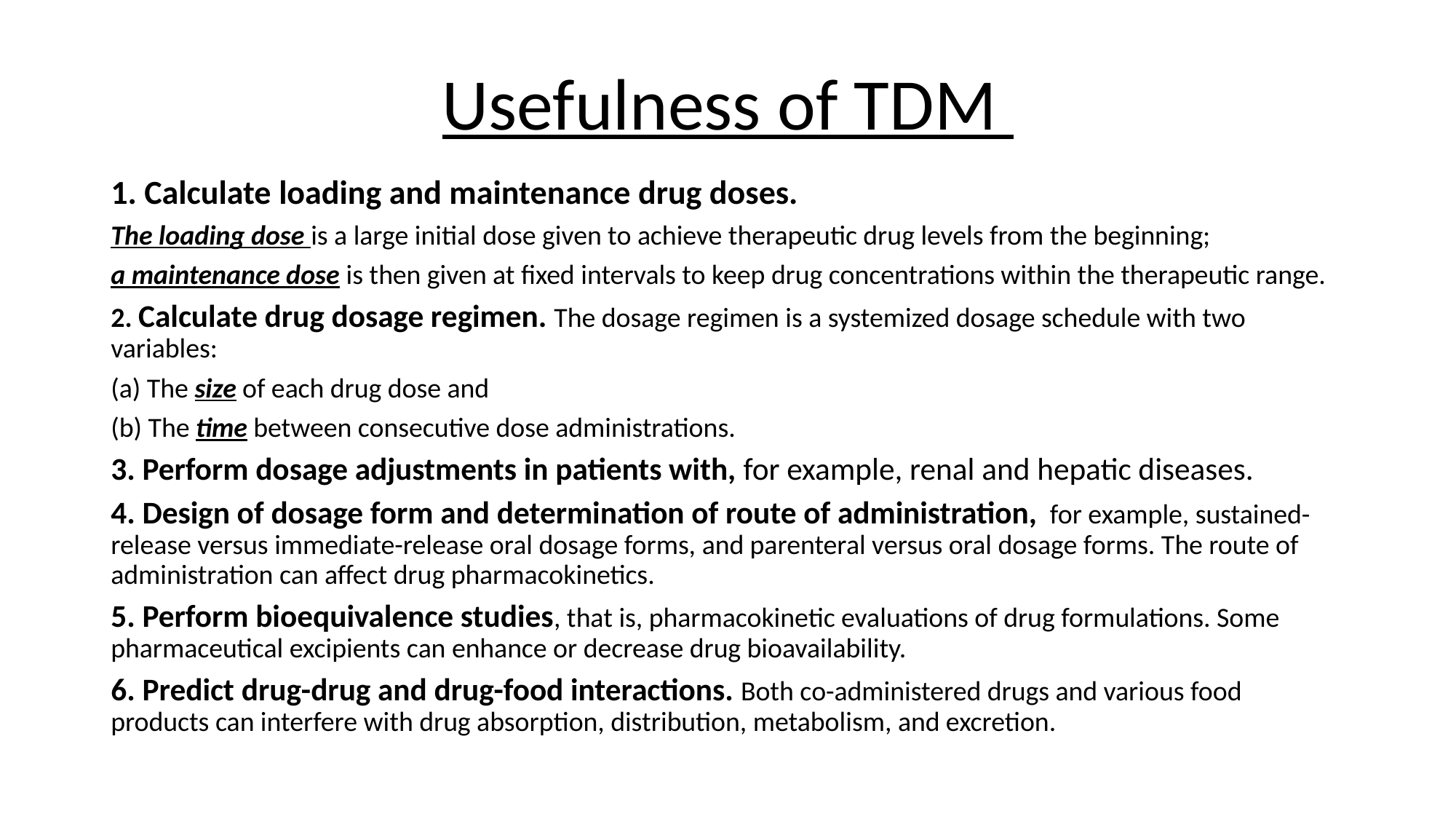

# Usefulness of TDM
1. Calculate loading and maintenance drug doses.
The loading dose is a large initial dose given to achieve therapeutic drug levels from the beginning;
a maintenance dose is then given at fixed intervals to keep drug concentrations within the therapeutic range.
2. Calculate drug dosage regimen. The dosage regimen is a systemized dosage schedule with two variables:
(a) The size of each drug dose and
(b) The time between consecutive dose administrations.
3. Perform dosage adjustments in patients with, for example, renal and hepatic diseases.
4. Design of dosage form and determination of route of administration,  for example, sustained-release versus immediate-release oral dosage forms, and parenteral versus oral dosage forms. The route of administration can affect drug pharmacokinetics.
5. Perform bioequivalence studies, that is, pharmacokinetic evaluations of drug formulations. Some pharmaceutical excipients can enhance or decrease drug bioavailability.
6. Predict drug-drug and drug-food interactions. Both co-administered drugs and various food products can interfere with drug absorption, distribution, metabolism, and excretion.